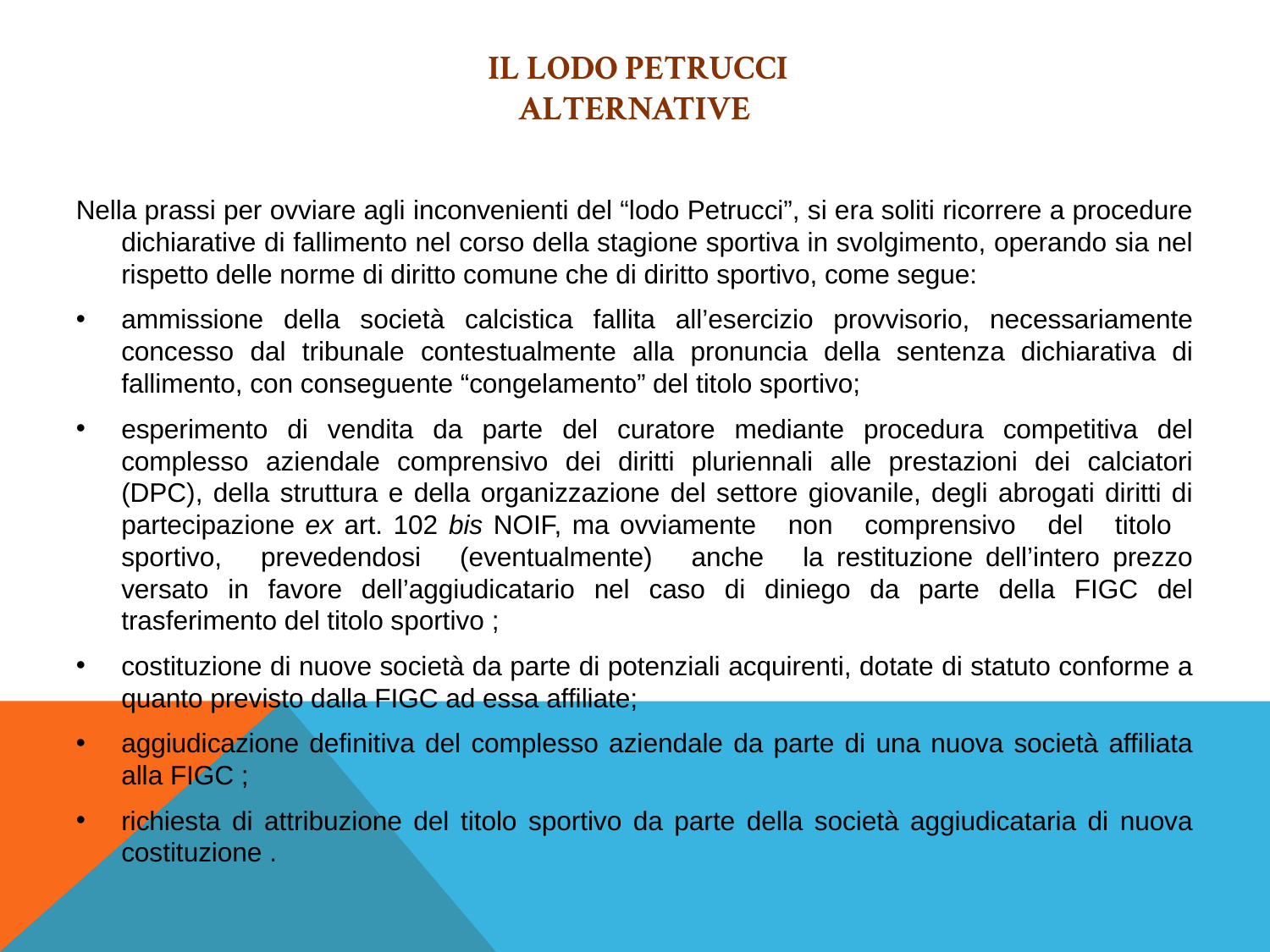

# Il lodo Petrucci alternative
Nella prassi per ovviare agli inconvenienti del “lodo Petrucci”, si era soliti ricorrere a procedure dichiarative di fallimento nel corso della stagione sportiva in svolgimento, operando sia nel rispetto delle norme di diritto comune che di diritto sportivo, come segue:
ammissione della società calcistica fallita all’esercizio provvisorio, necessariamente concesso dal tribunale contestualmente alla pronuncia della sentenza dichiarativa di fallimento, con conseguente “congelamento” del titolo sportivo;
esperimento di vendita da parte del curatore mediante procedura competitiva del complesso aziendale comprensivo dei diritti pluriennali alle prestazioni dei calciatori (DPC), della struttura e della organizzazione del settore giovanile, degli abrogati diritti di partecipazione ex art. 102 bis NOIF, ma ovviamente   non   comprensivo   del   titolo   sportivo,   prevedendosi   (eventualmente)   anche   la restituzione dell’intero prezzo versato in favore dell’aggiudicatario nel caso di diniego da parte della FIGC del trasferimento del titolo sportivo ;
costituzione di nuove società da parte di potenziali acquirenti, dotate di statuto conforme a quanto previsto dalla FIGC ad essa affiliate;
aggiudicazione definitiva del complesso aziendale da parte di una nuova società affiliata alla FIGC ;
richiesta di attribuzione del titolo sportivo da parte della società aggiudicataria di nuova costituzione .